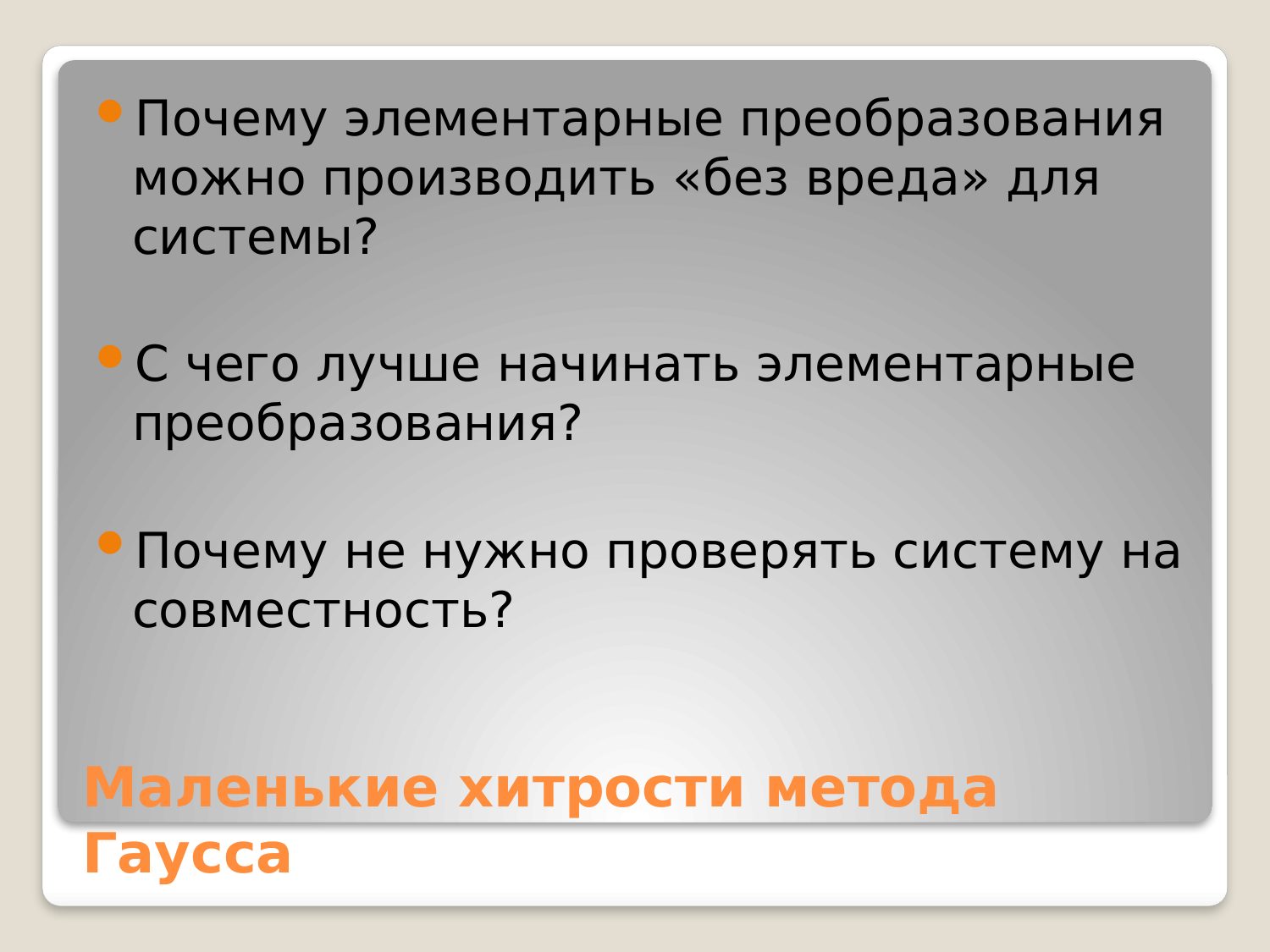

Почему элементарные преобразования можно производить «без вреда» для системы?

С чего лучше начинать элементарные преобразования?

Почему не нужно проверять систему на совместность?
Маленькие хитрости метода Гаусса